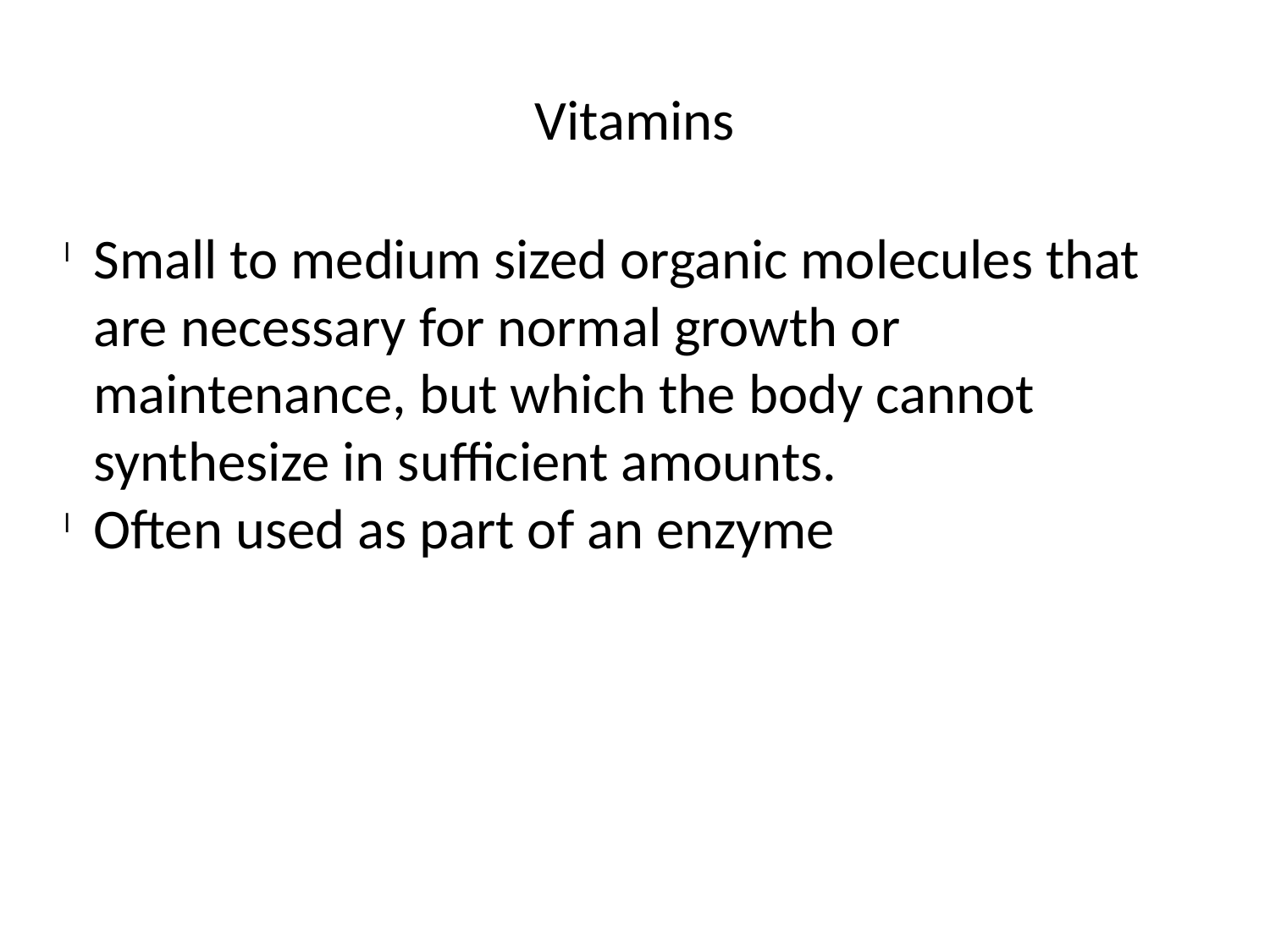

Vitamins
Small to medium sized organic molecules that are necessary for normal growth or maintenance, but which the body cannot synthesize in sufficient amounts.
Often used as part of an enzyme